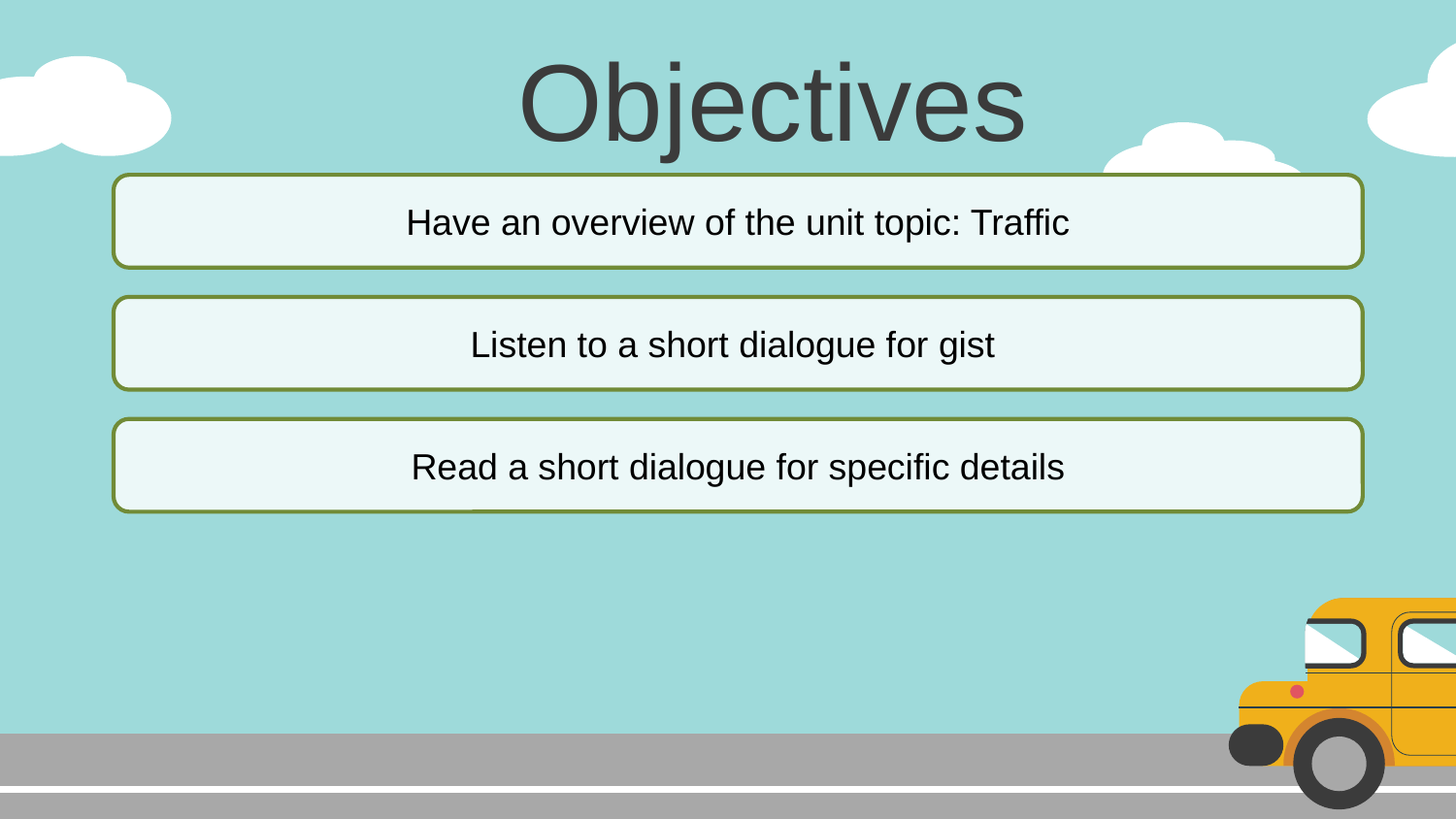

# Objectives
Have an overview of the unit topic: Traffic
Listen to a short dialogue for gist
Read a short dialogue for specific details